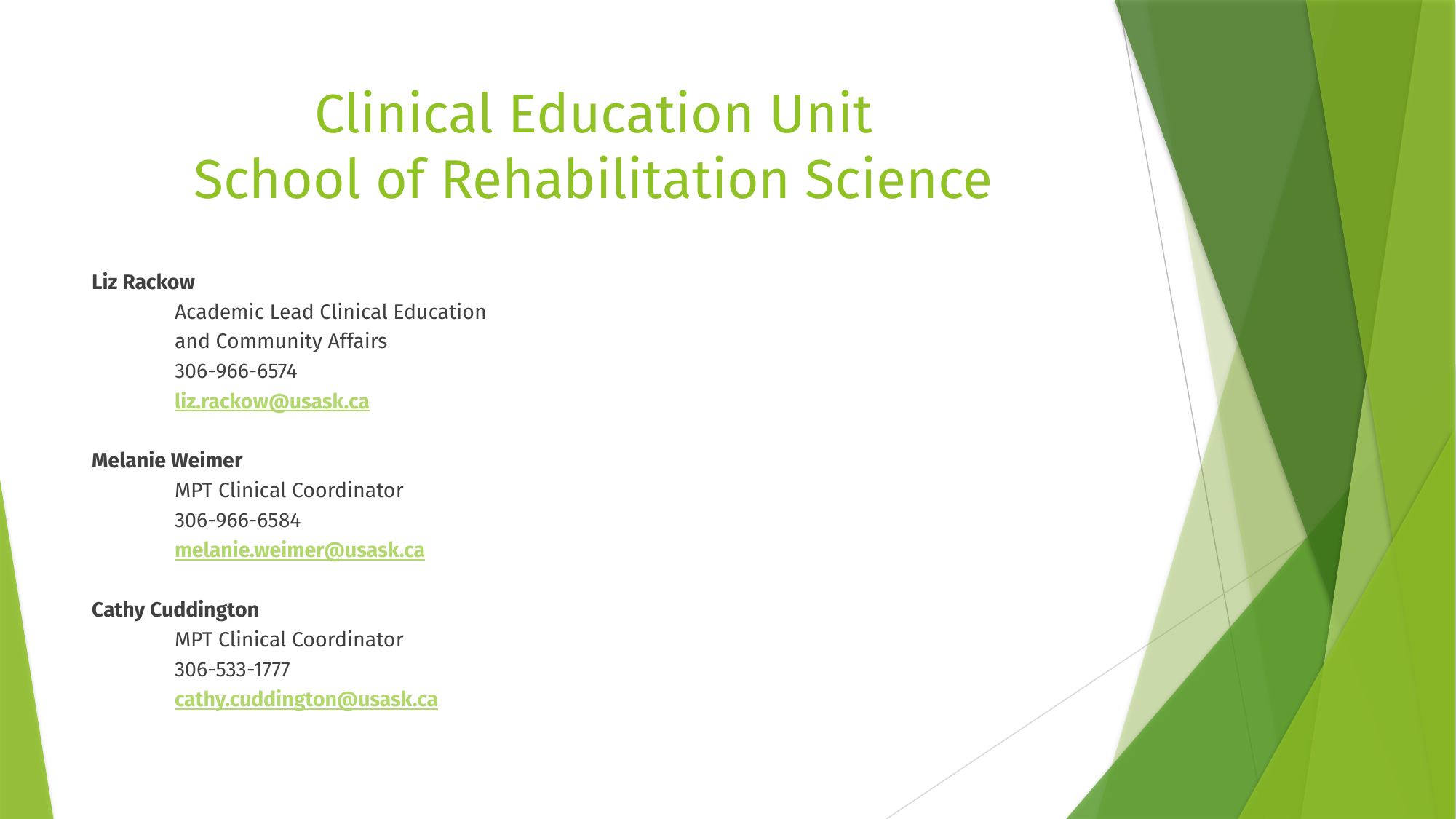

# Clinical Education Unit School of Rehabilitation Science
Liz Rackow
	Academic Lead Clinical Education
	and Community Affairs
	306-966-6574
	liz.rackow@usask.ca

Melanie Weimer
	MPT Clinical Coordinator
	306-966-6584
	melanie.weimer@usask.ca

Cathy Cuddington
	MPT Clinical Coordinator
	306-533-1777
	cathy.cuddington@usask.ca